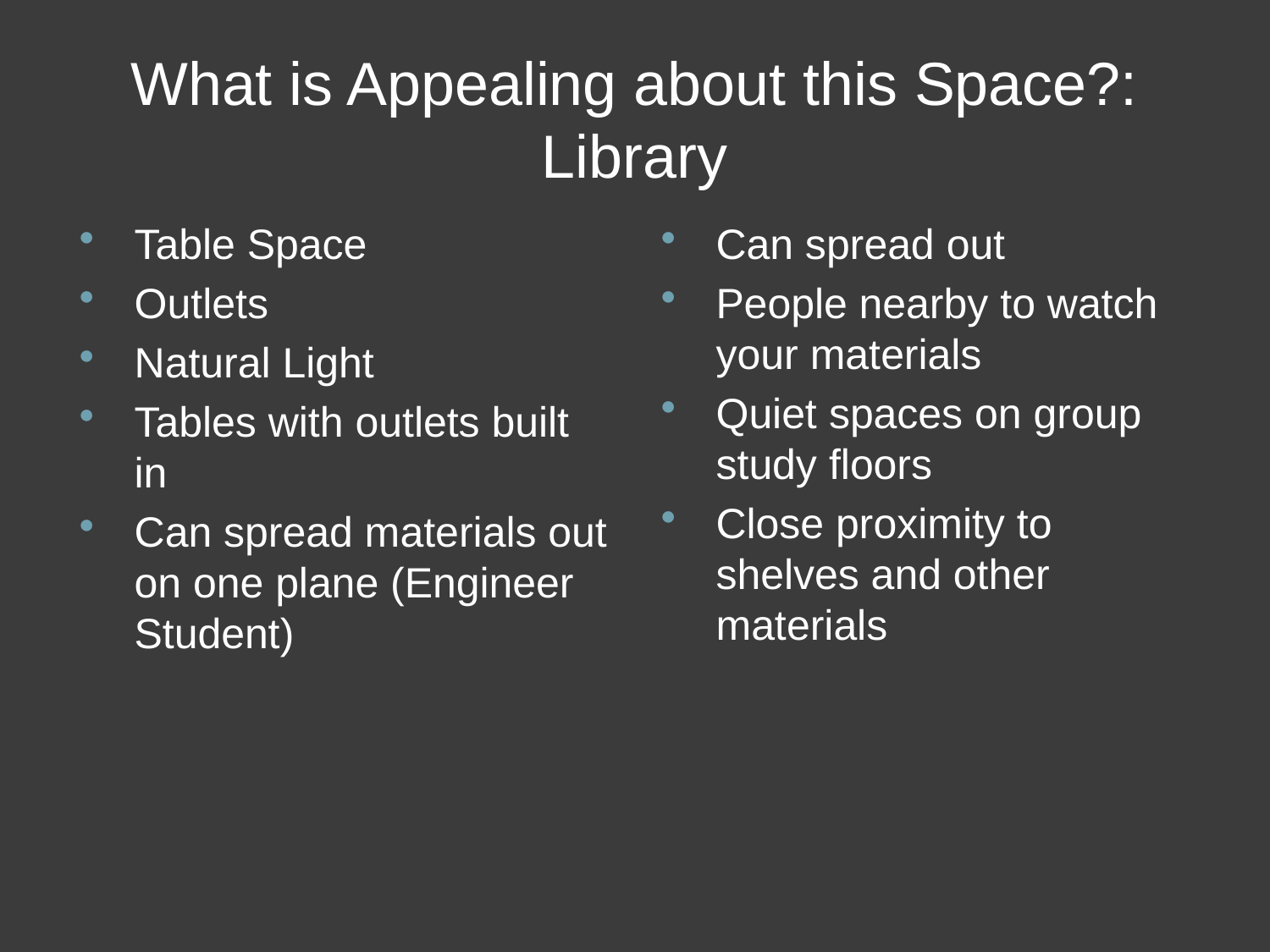

# What is Appealing about this Space?: Library
Table Space
Outlets
Natural Light
Tables with outlets built in
Can spread materials out on one plane (Engineer Student)

Can spread out
People nearby to watch your materials
Quiet spaces on group study floors
Close proximity to shelves and other materials